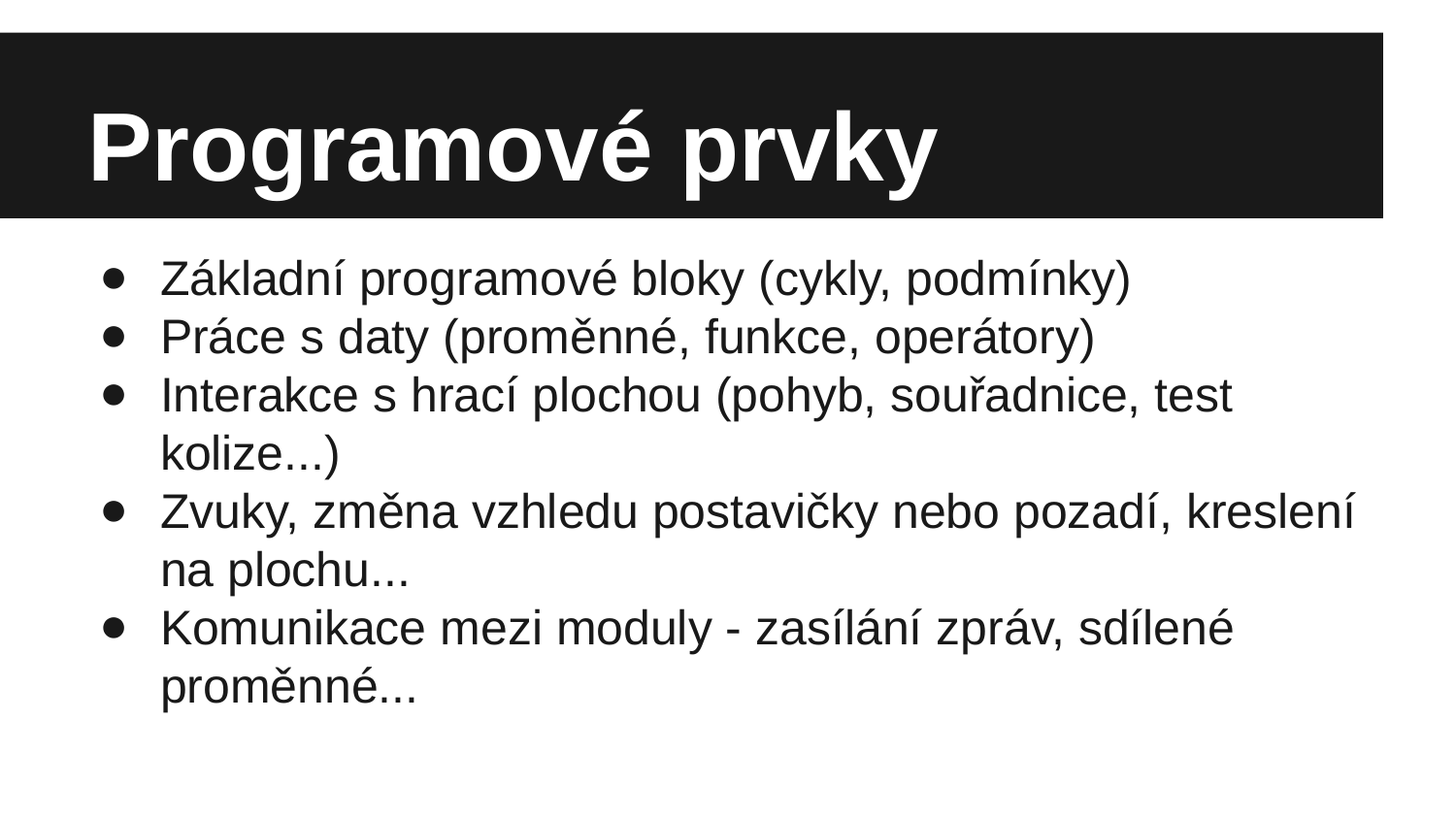

# Programové prvky
Základní programové bloky (cykly, podmínky)
Práce s daty (proměnné, funkce, operátory)
Interakce s hrací plochou (pohyb, souřadnice, test kolize...)
Zvuky, změna vzhledu postavičky nebo pozadí, kreslení na plochu...
Komunikace mezi moduly - zasílání zpráv, sdílené proměnné...